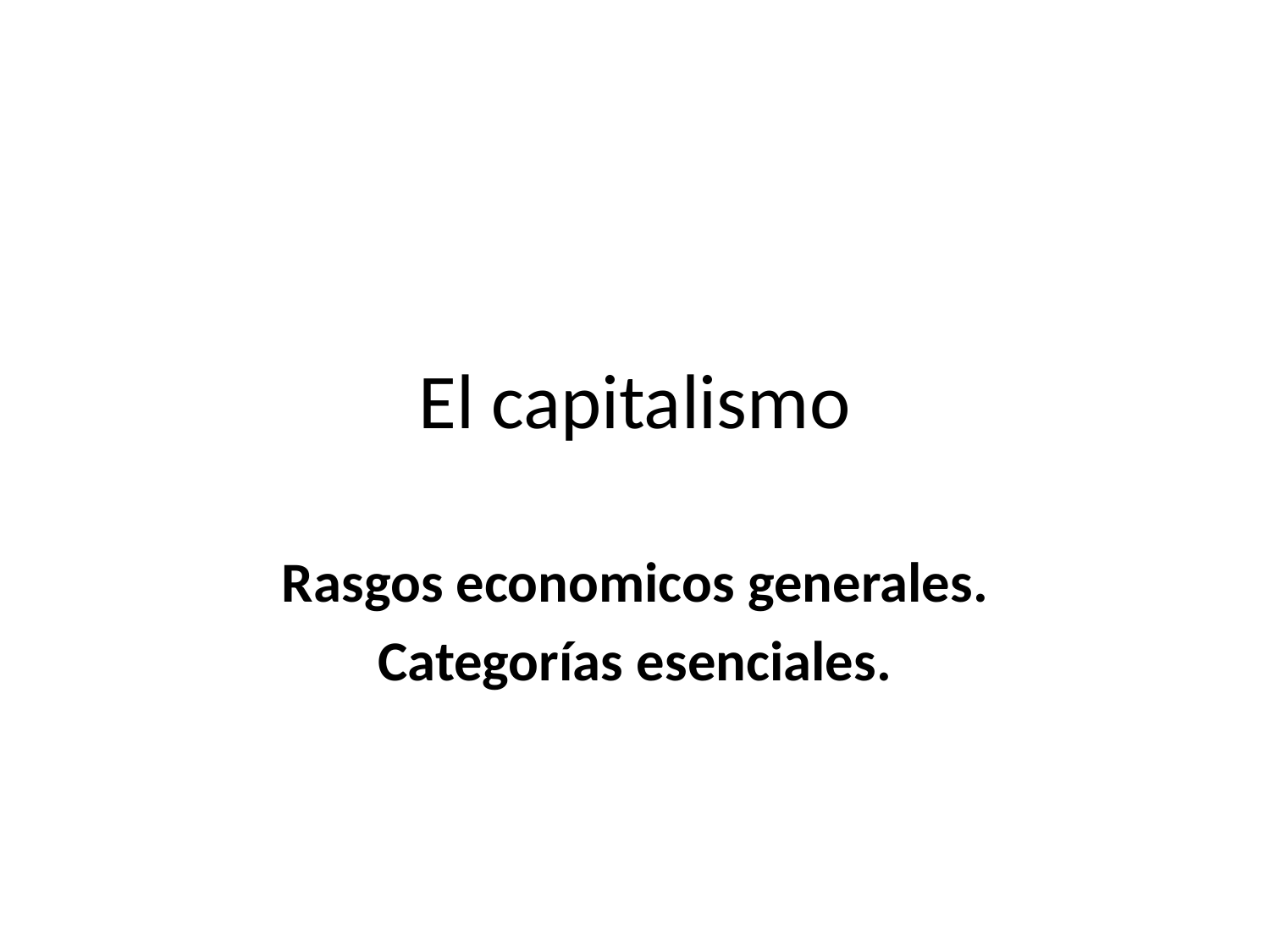

# El capitalismo
Rasgos economicos generales.
Categorías esenciales.